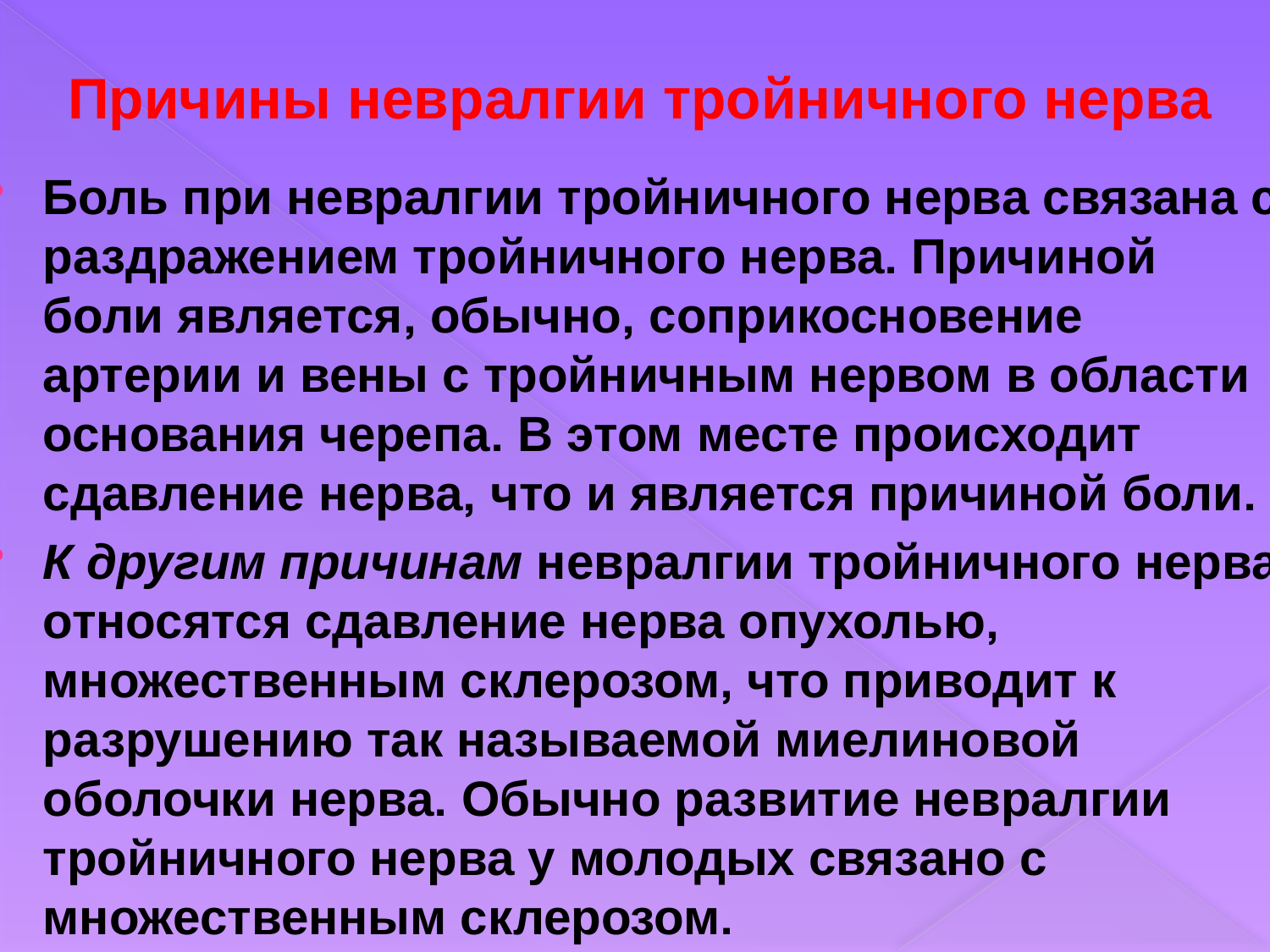

# Причины невралгии тройничного нерва
Боль при невралгии тройничного нерва связана с раздражением тройничного нерва. Причиной боли является, обычно, соприкосновение артерии и вены с тройничным нервом в области основания черепа. В этом месте происходит сдавление нерва, что и является причиной боли.
К другим причинам невралгии тройничного нерва относятся сдавление нерва опухолью, множественным склерозом, что приводит к разрушению так называемой миелиновой оболочки нерва. Обычно развитие невралгии тройничного нерва у молодых связано с множественным склерозом.